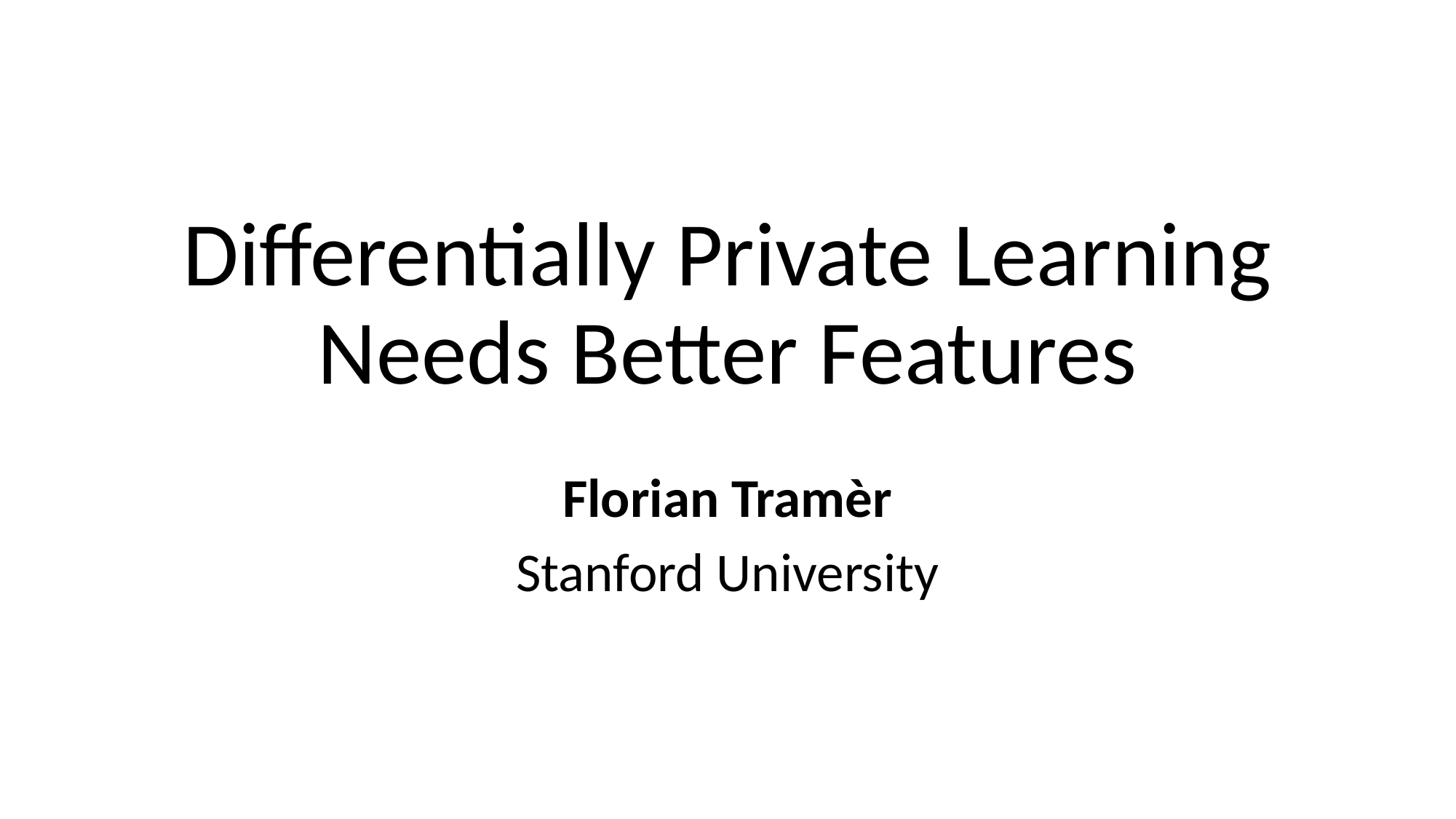

# Differentially Private Learning Needs Better Features
Florian Tramèr
Stanford University